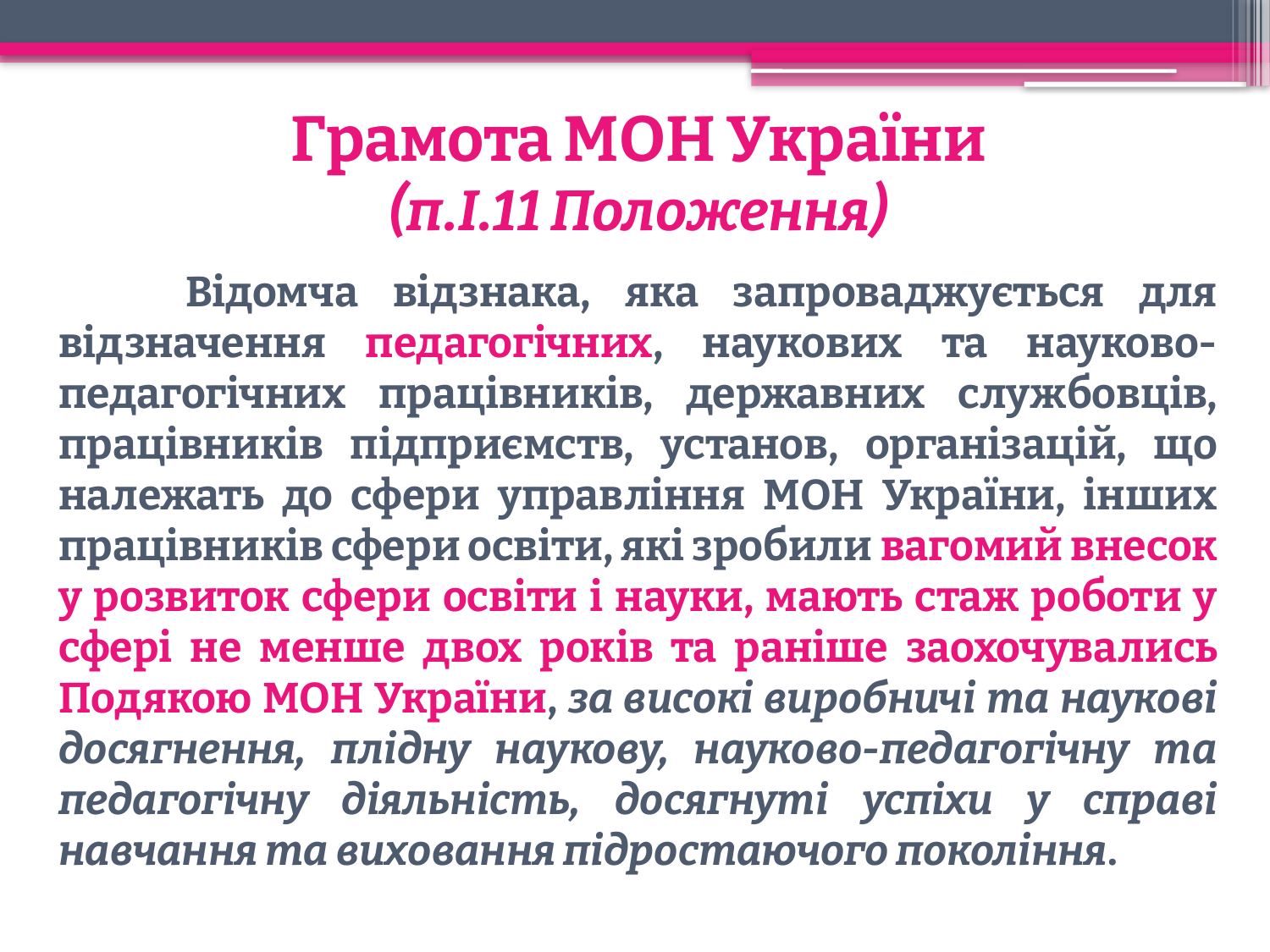

# Грамота МОН України (п.І.11 Положення)
	Відомча відзнака, яка запроваджується для відзначення педагогічних, наукових та науково-педагогічних працівників, державних службовців, працівників підприємств, установ, організацій, що належать до сфери управління МОН України, інших працівників сфери освіти, які зробили вагомий внесок у розвиток сфери освіти і науки, мають стаж роботи у сфері не менше двох років та раніше заохочувались Подякою МОН України, за високі виробничі та наукові досягнення, плідну наукову, науково-педагогічну та педагогічну діяльність, досягнуті успіхи у справі навчання та виховання підростаючого покоління.